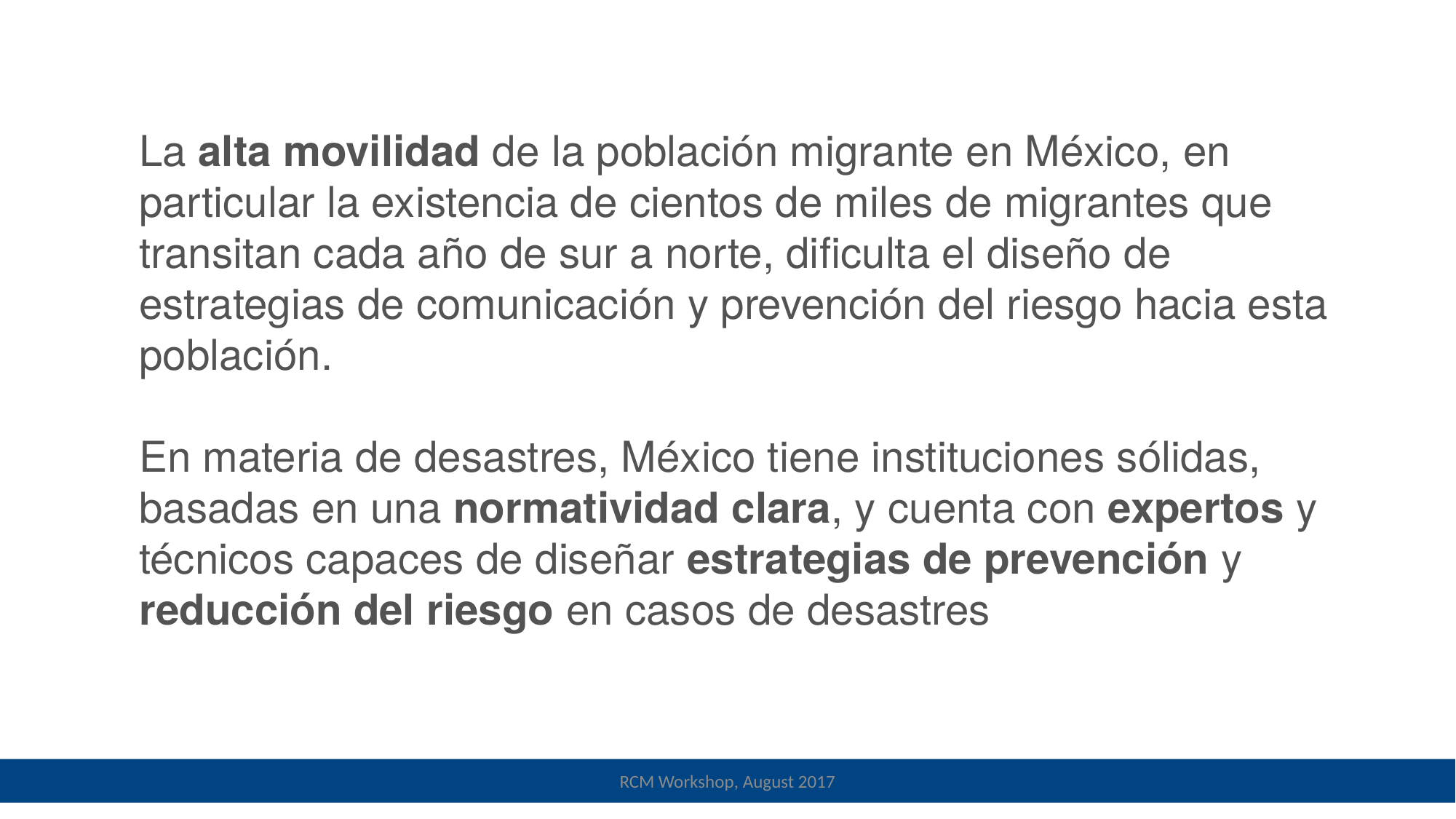

La alta movilidad de la población migrante en México, en particular la existencia de cientos de miles de migrantes que transitan cada año de sur a norte, dificulta el diseño de estrategias de comunicación y prevención del riesgo hacia esta población.

En materia de desastres, México tiene instituciones sólidas, basadas en una normatividad clara, y cuenta con expertos y técnicos capaces de diseñar estrategias de prevención y reducción del riesgo en casos de desastres
RCM Workshop, August 2017
RCM Workshop, August 2017